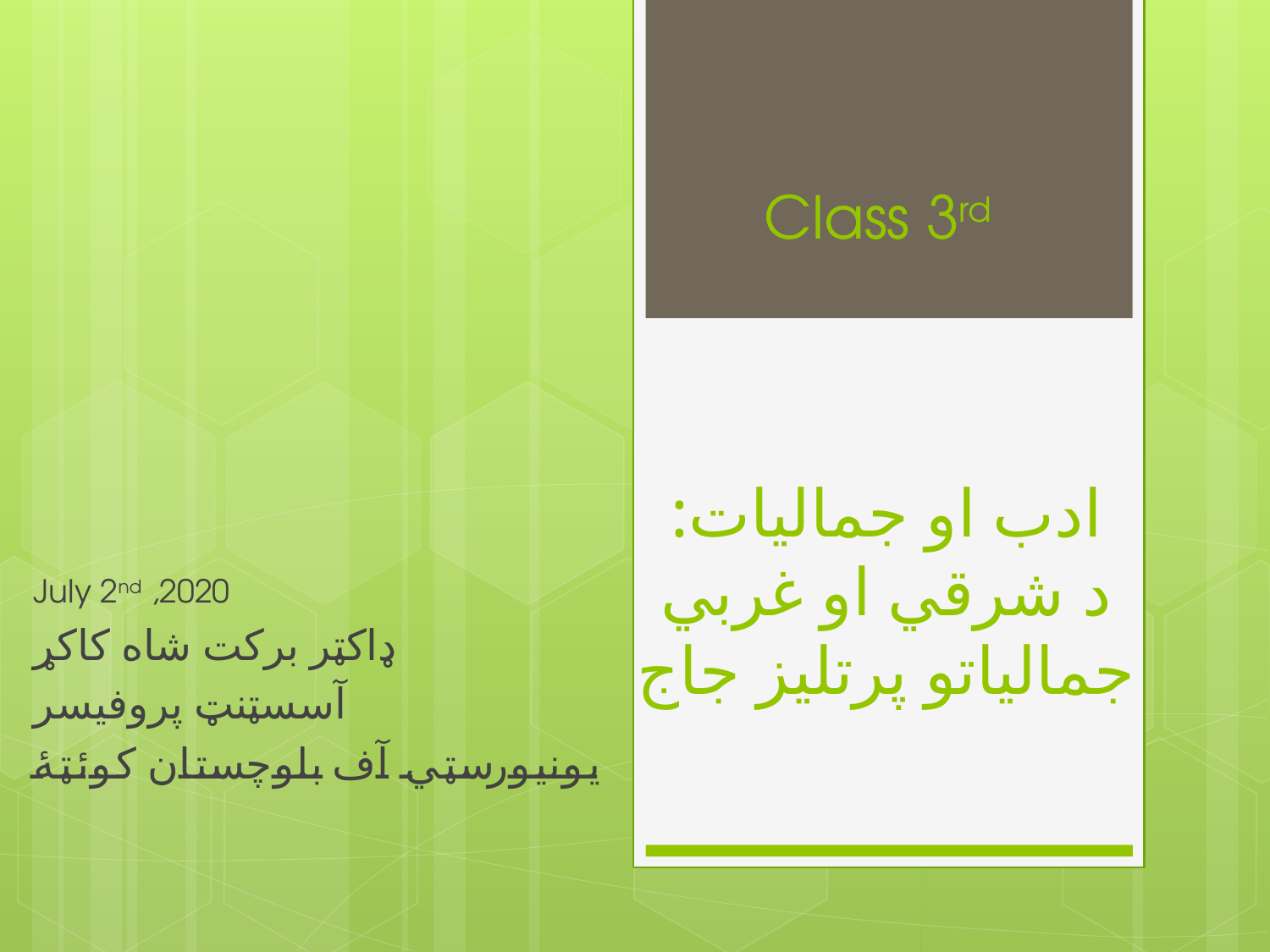

# Class 3rd ادب او جماليات: د شرقي او غربي جمالياتو پرتليز جاج

July 2nd ,2020
ډاکټر برکت شاه کاکړ
آسسټنټ پروفيسر
يونيورسټي آف بلوچستان کوئټۀ